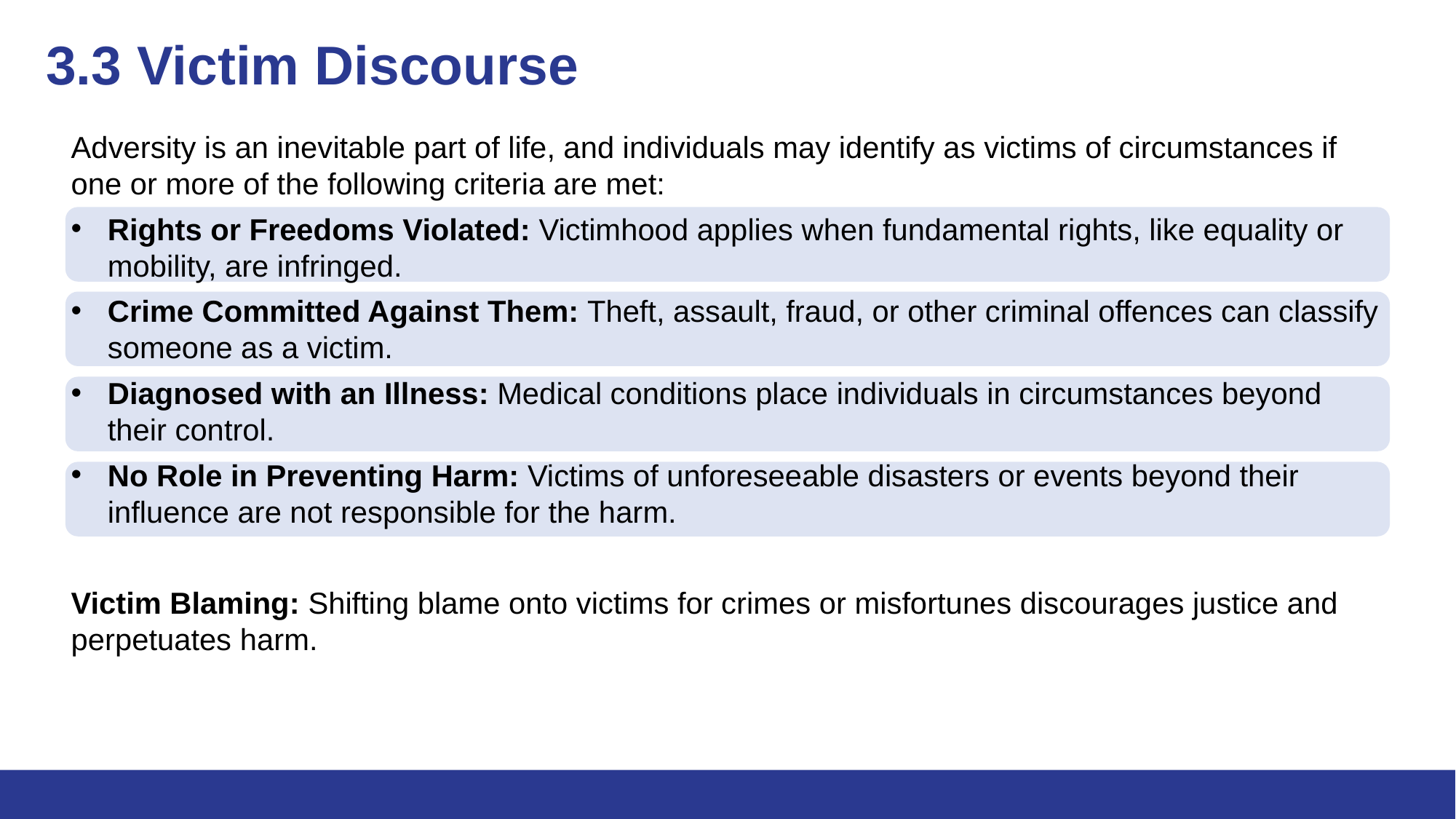

# 3.3 Victim Discourse
Adversity is an inevitable part of life, and individuals may identify as victims of circumstances if one or more of the following criteria are met:
Rights or Freedoms Violated: Victimhood applies when fundamental rights, like equality or mobility, are infringed.
Crime Committed Against Them: Theft, assault, fraud, or other criminal offences can classify someone as a victim.
Diagnosed with an Illness: Medical conditions place individuals in circumstances beyond their control.
No Role in Preventing Harm: Victims of unforeseeable disasters or events beyond their influence are not responsible for the harm.

Victim Blaming: Shifting blame onto victims for crimes or misfortunes discourages justice and perpetuates harm.